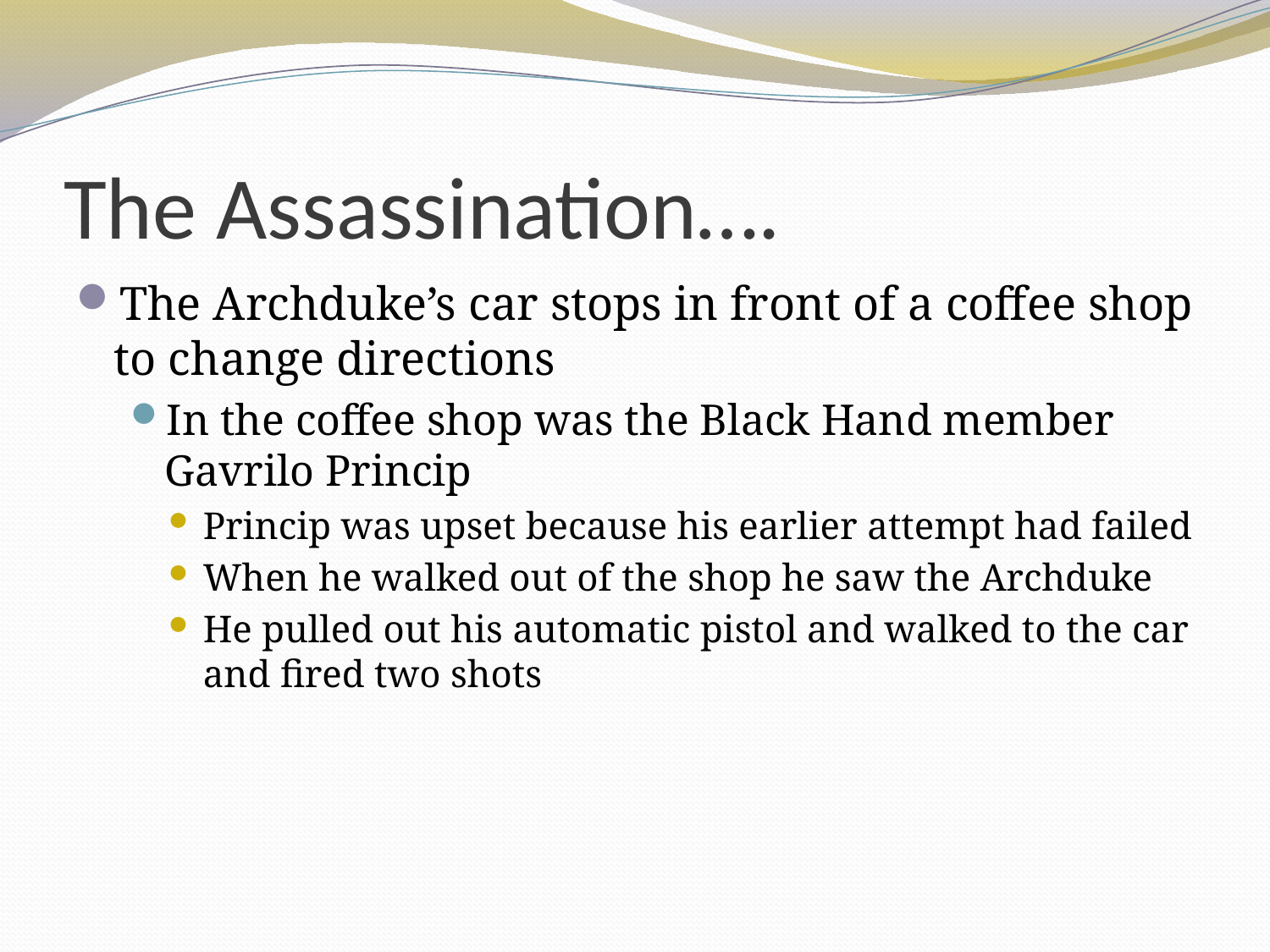

# The Assassination….
The Archduke’s car stops in front of a coffee shop to change directions
In the coffee shop was the Black Hand member Gavrilo Princip
Princip was upset because his earlier attempt had failed
When he walked out of the shop he saw the Archduke
He pulled out his automatic pistol and walked to the car and fired two shots